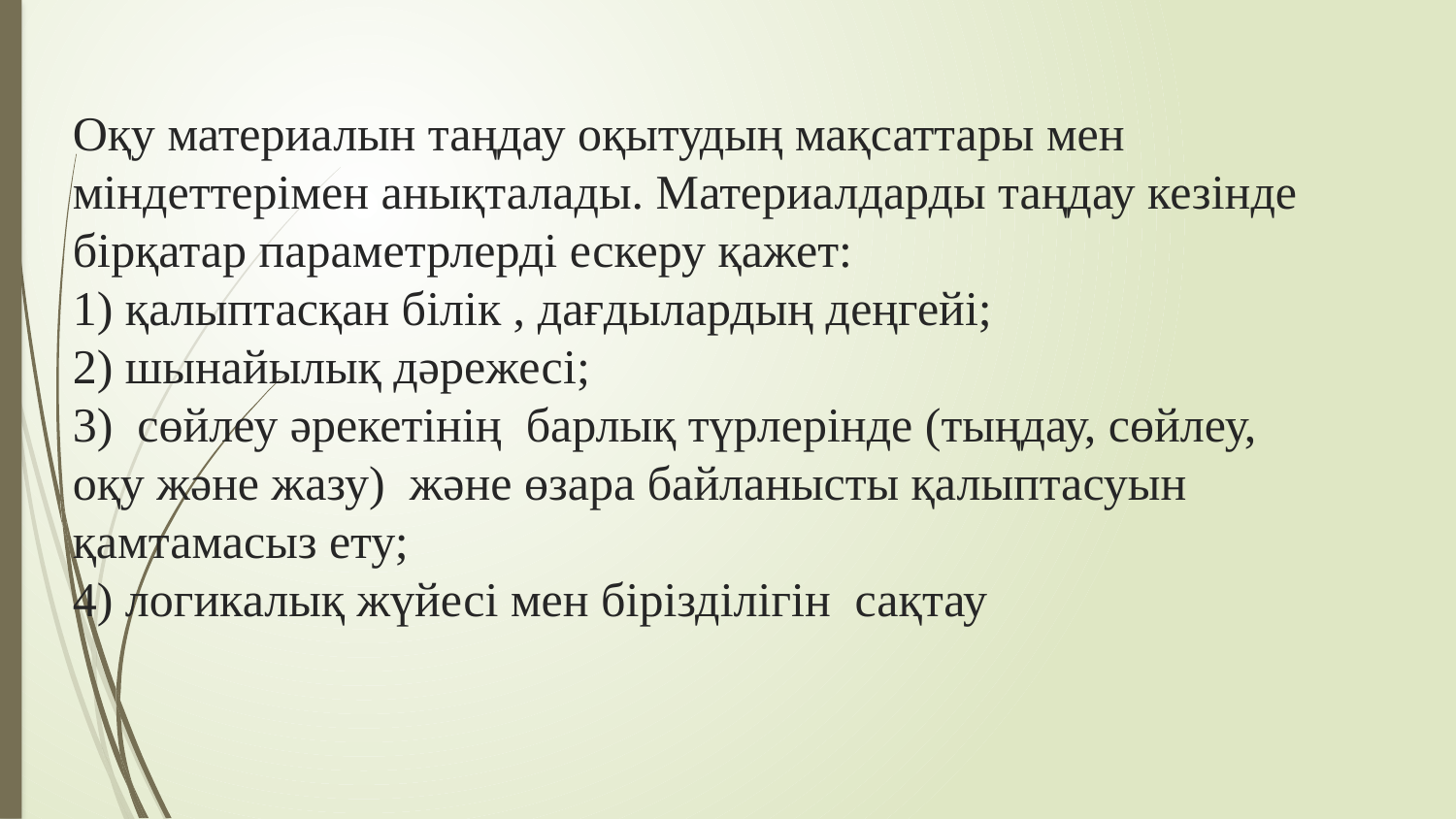

# Оқу материалын таңдау оқытудың мақсаттары мен міндеттерімен анықталады. Материалдарды таңдау кезінде бірқатар параметрлерді ескеру қажет: 1) қалыптасқан білік , дағдылардың деңгейі; 2) шынайылық дәрежесі; 3)  сөйлеу әрекетінің  барлық түрлерінде (тыңдау, сөйлеу, оқу және жазу)  және өзара байланысты қалыптасуын қамтамасыз ету; 4) логикалық жүйесі мен бірізділігін  сақтау